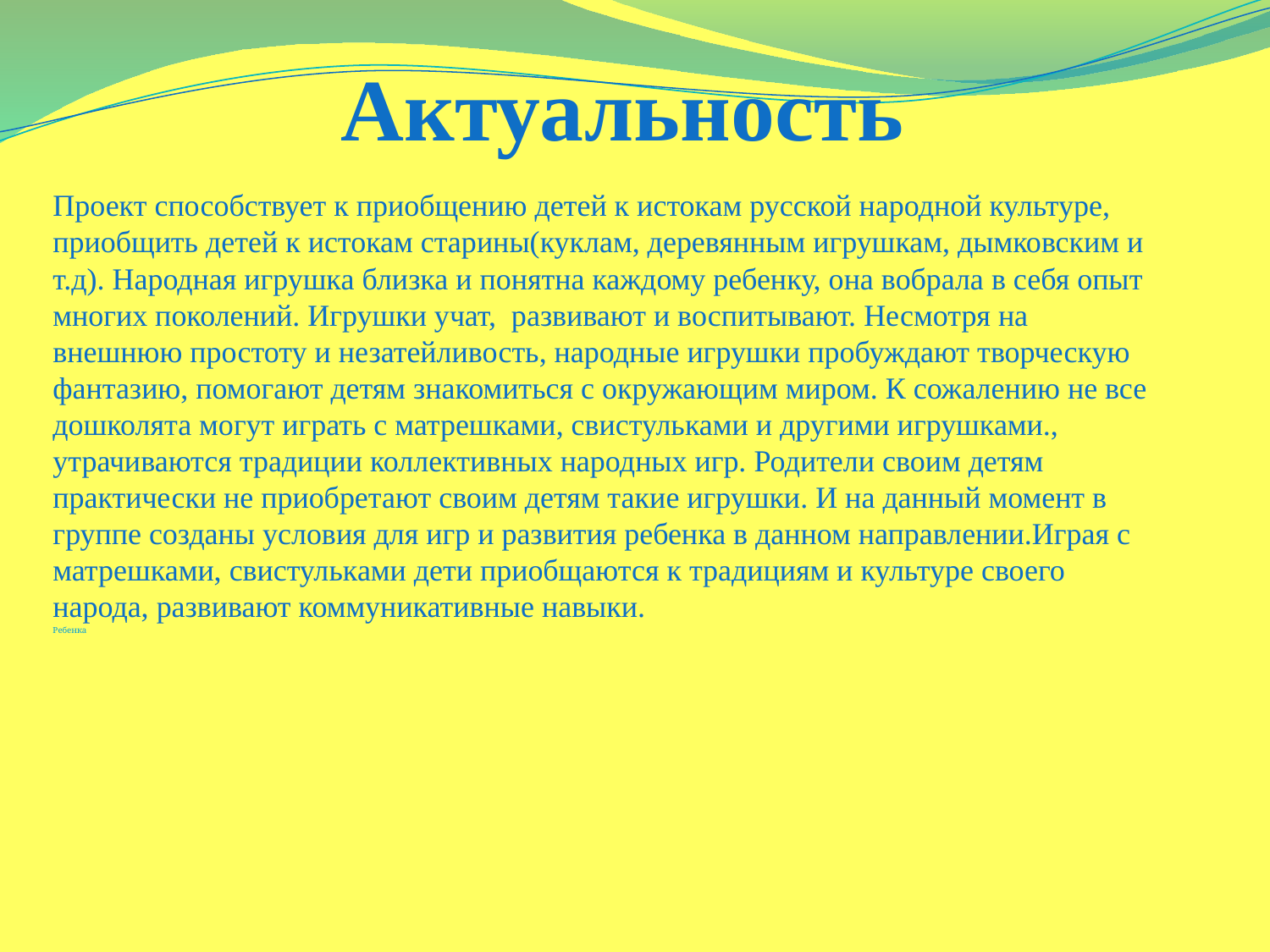

# Актуальность
Проект способствует к приобщению детей к истокам русской народной культуре, приобщить детей к истокам старины(куклам, деревянным игрушкам, дымковским и  т.д). Народная игрушка близка и понятна каждому ребенку, она вобрала в себя опыт многих поколений. Игрушки учат,  развивают и воспитывают. Несмотря на внешнюю простоту и незатейливость, народные игрушки пробуждают творческую фантазию, помогают детям знакомиться с окружающим миром. К сожалению не все дошколята могут играть с матрешками, свистульками и другими игрушками., утрачиваются традиции коллективных народных игр. Родители своим детям практически не приобретают своим детям такие игрушки. И на данный момент в группе созданы условия для игр и развития ребенка в данном направлении.Играя с матрешками, свистульками дети приобщаются к традициям и культуре своего народа, развивают коммуникативные навыки.
Ребенка